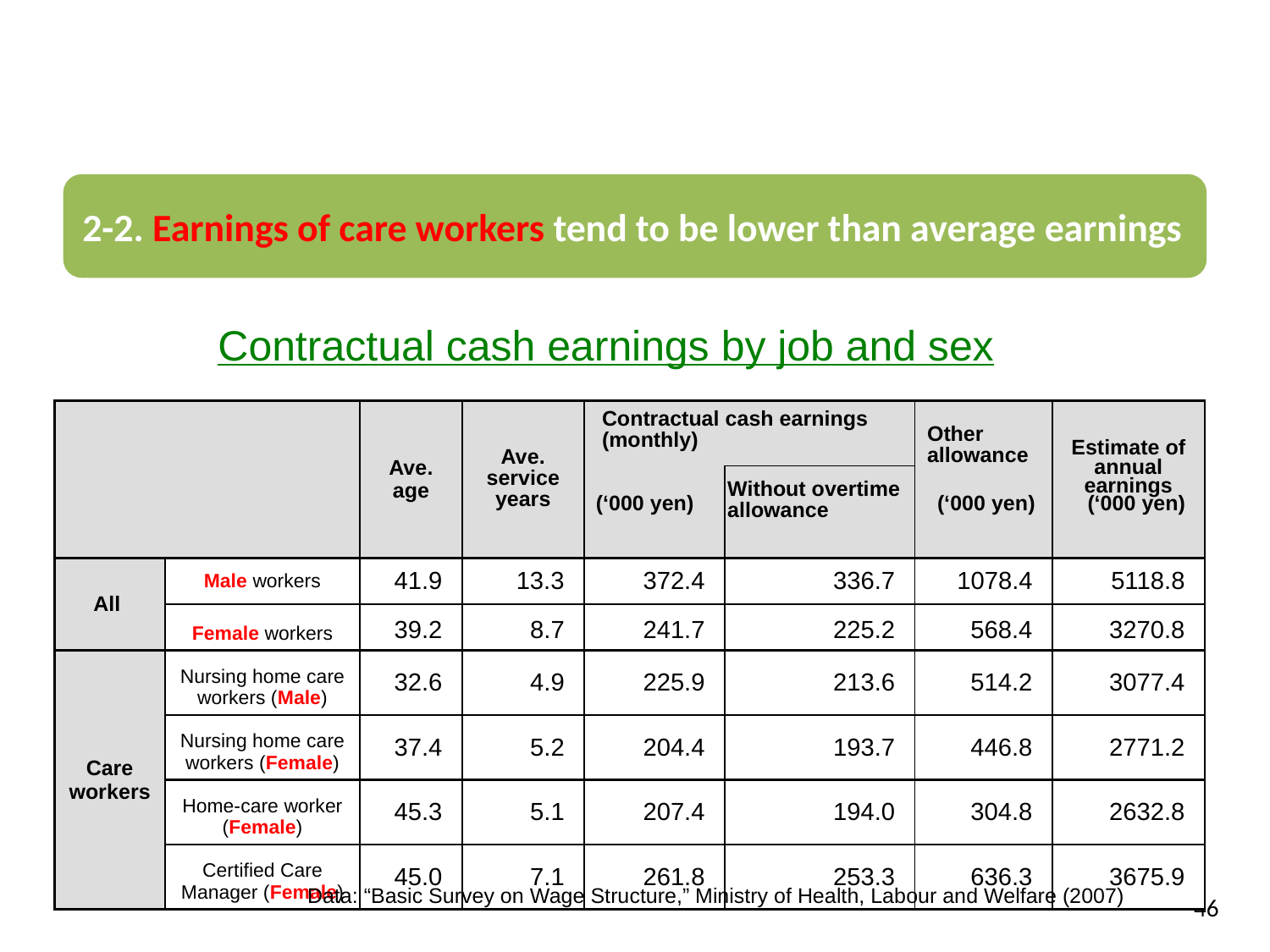

2-2. Earnings of care workers tend to be lower than average earnings
Contractual cash earnings by job and sex
|  |  | Ave. age | Ave. service years |  |  |  | Estimate of annual earnings |
| --- | --- | --- | --- | --- | --- | --- | --- |
|  |  |  |  |  |  |  |  |
| All | Male workers | 41.9 | 13.3 | 372.4 | 336.7 | 1078.4 | 5118.8 |
|  | Female workers | 39.2 | 8.7 | 241.7 | 225.2 | 568.4 | 3270.8 |
| Care workers | Nursing home care workers (Male) | 32.6 | 4.9 | 225.9 | 213.6 | 514.2 | 3077.4 |
|  | Nursing home care workers (Female) | 37.4 | 5.2 | 204.4 | 193.7 | 446.8 | 2771.2 |
|  | Home-care worker (Female) | 45.3 | 5.1 | 207.4 | 194.0 | 304.8 | 2632.8 |
|  | Certified Care Manager (Female) | 45.0 | 7.1 | 261.8 | 253.3 | 636.3 | 3675.9 |
Contractual cash earnings
(monthly)
Other allowance
Without overtime
allowance
(‘000 yen)
(‘000 yen)
(‘000 yen)
Data: “Basic Survey on Wage Structure,” Ministry of Health, Labour and Welfare (2007)
46